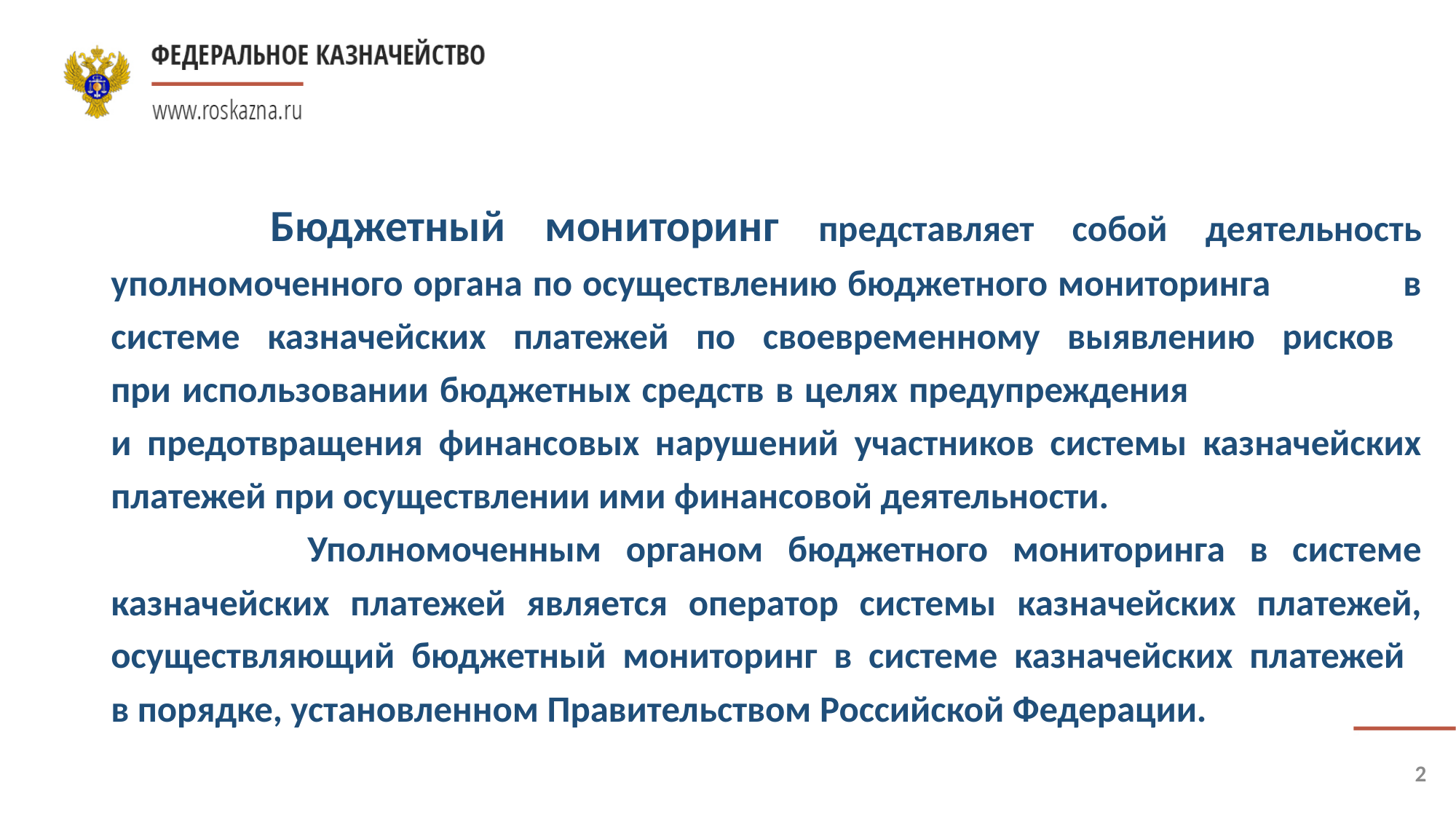

Бюджетный мониторинг представляет собой деятельность уполномоченного органа по осуществлению бюджетного мониторинга             в системе казначейских платежей по своевременному выявлению рисков
при использовании бюджетных средств в целях предупреждения
и предотвращения финансовых нарушений участников системы казначейских платежей при осуществлении ими финансовой деятельности.
        Уполномоченным органом бюджетного мониторинга в системе казначейских платежей является оператор системы казначейских платежей, осуществляющий бюджетный мониторинг в системе казначейских платежей
в порядке, установленном Правительством Российской Федерации.
2